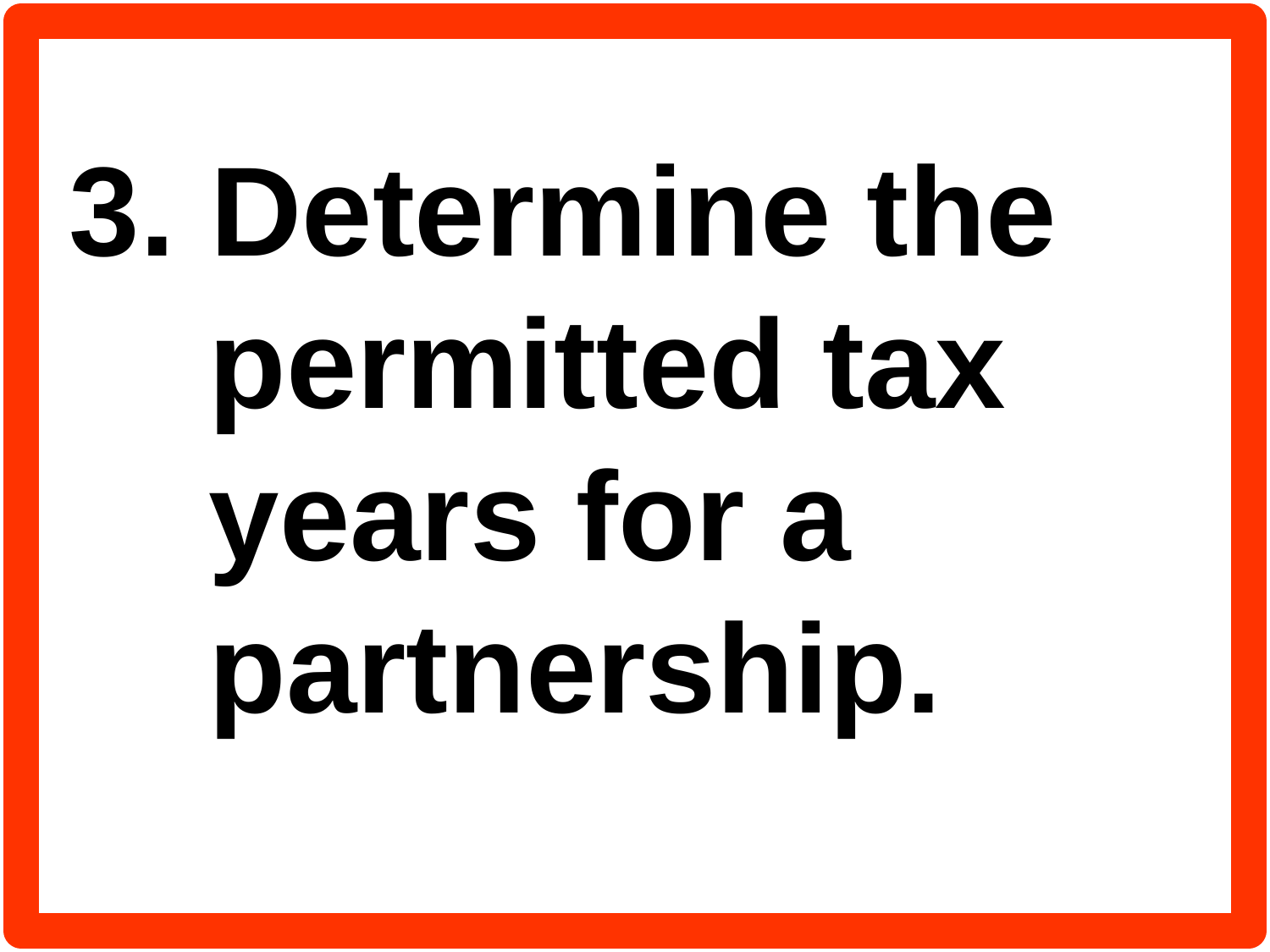

3. Determine the permitted tax years for a partnership.
#